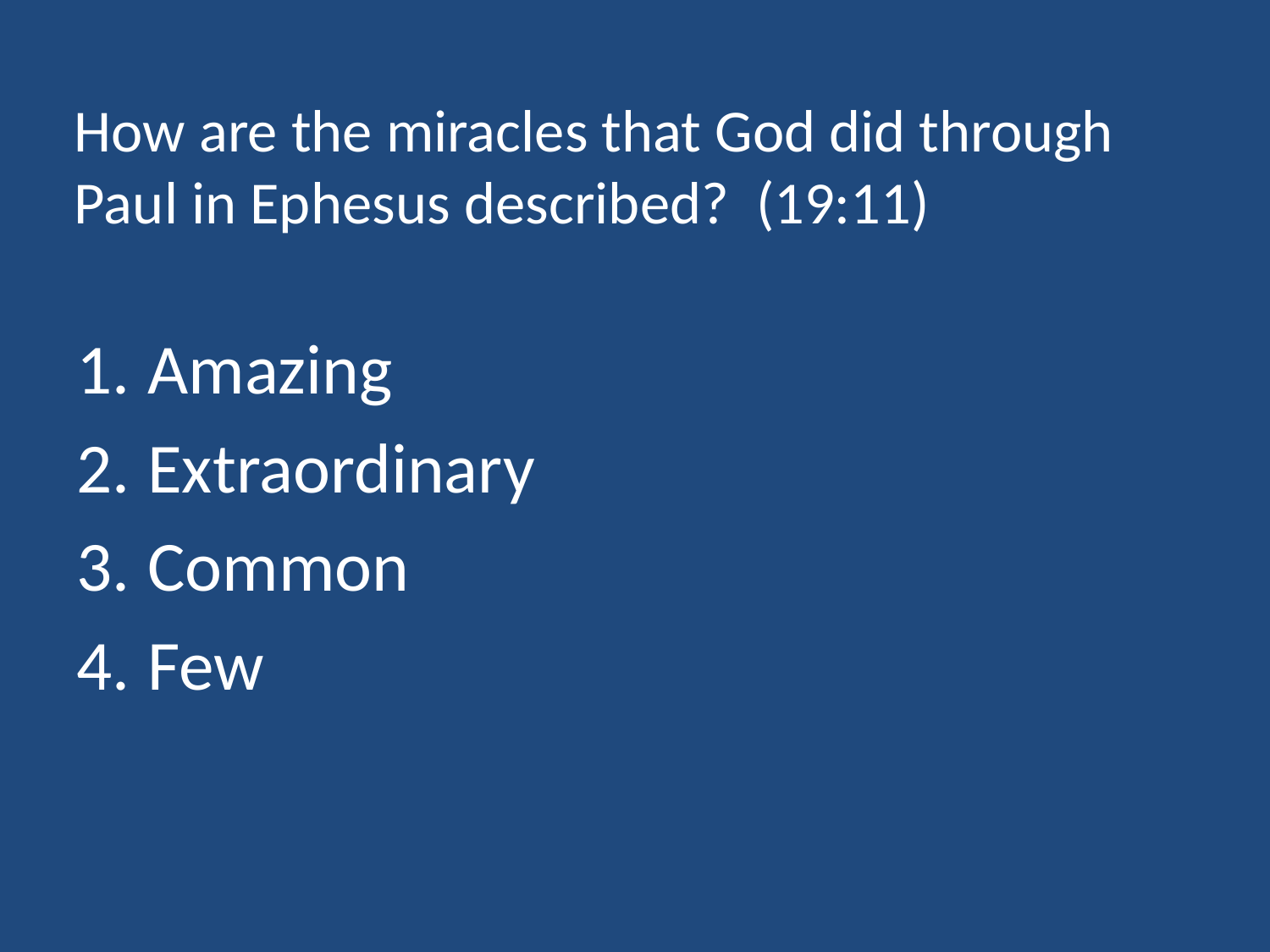

# How are the miracles that God did through Paul in Ephesus described?  (19:11)
Amazing
Extraordinary
Common
Few